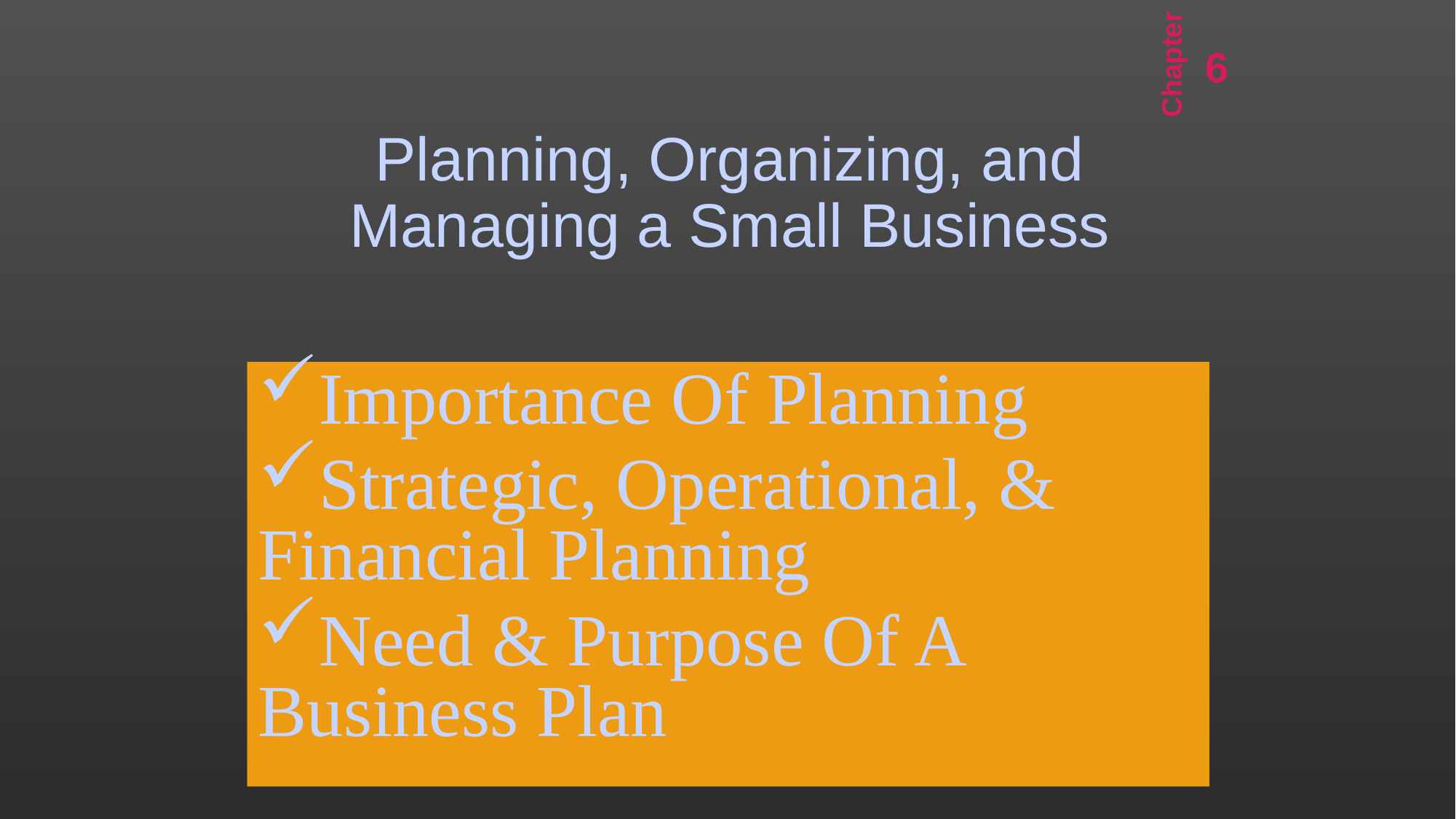

6
Chapter
# Planning, Organizing, and Managing a Small Business
Importance Of Planning
Strategic, Operational, & Financial Planning
Need & Purpose Of A Business Plan